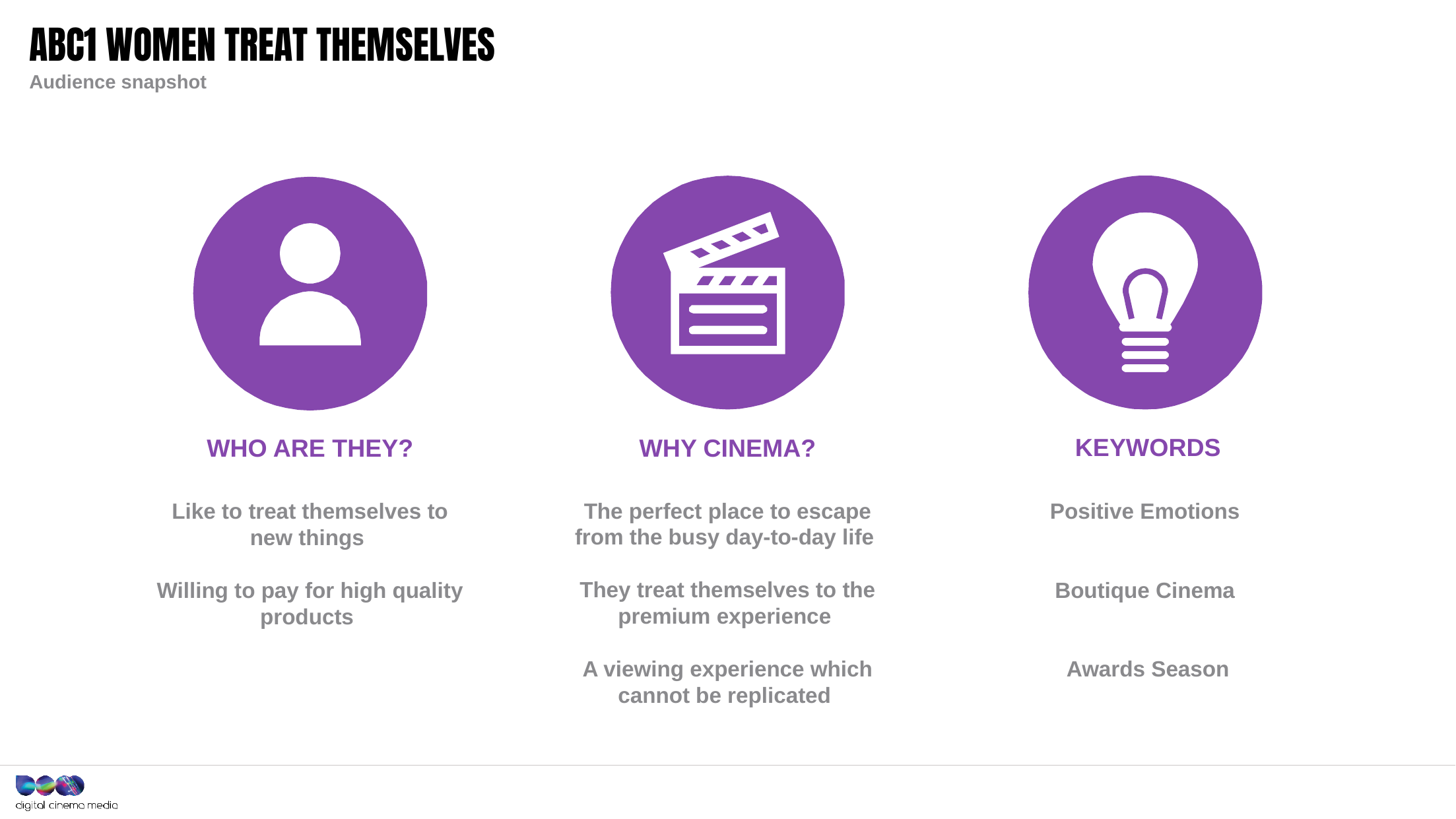

# ABC1 women treat themselves
Audience snapshot

KEYWORDS
WHO ARE THEY?
WHY CINEMA?
Like to treat themselves to new things

Willing to pay for high quality products

The perfect place to escape from the busy day-to-day life

They treat themselves to the premium experience

A viewing experience which cannot be replicated

Positive Emotions

Boutique Cinema

Awards Season